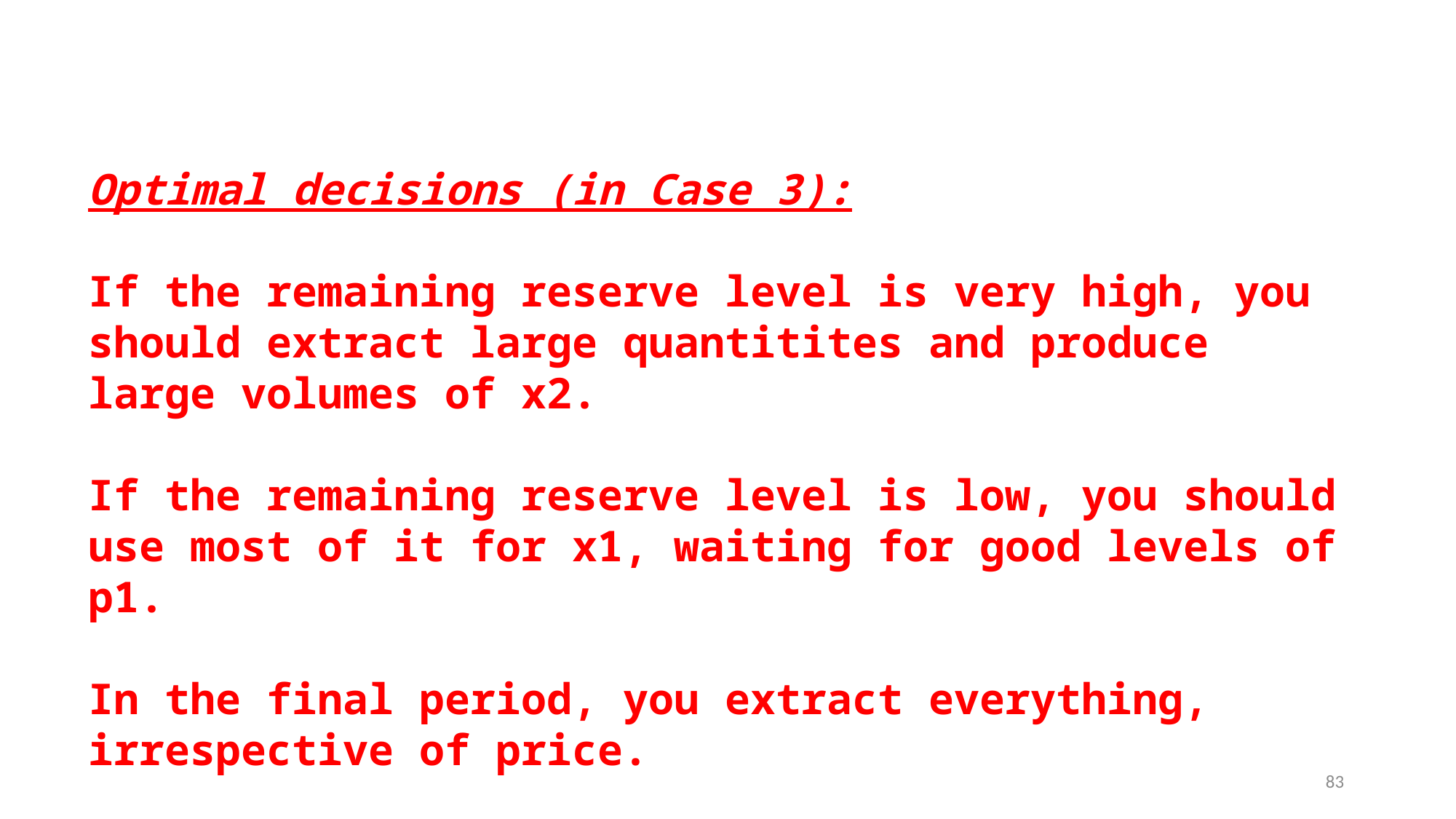

Optimal decisions (in Case 3):

If the remaining reserve level is very high, you should extract large quantitites and produce large volumes of x2.

If the remaining reserve level is low, you should use most of it for x1, waiting for good levels of p1.

In the final period, you extract everything, irrespective of price.
83